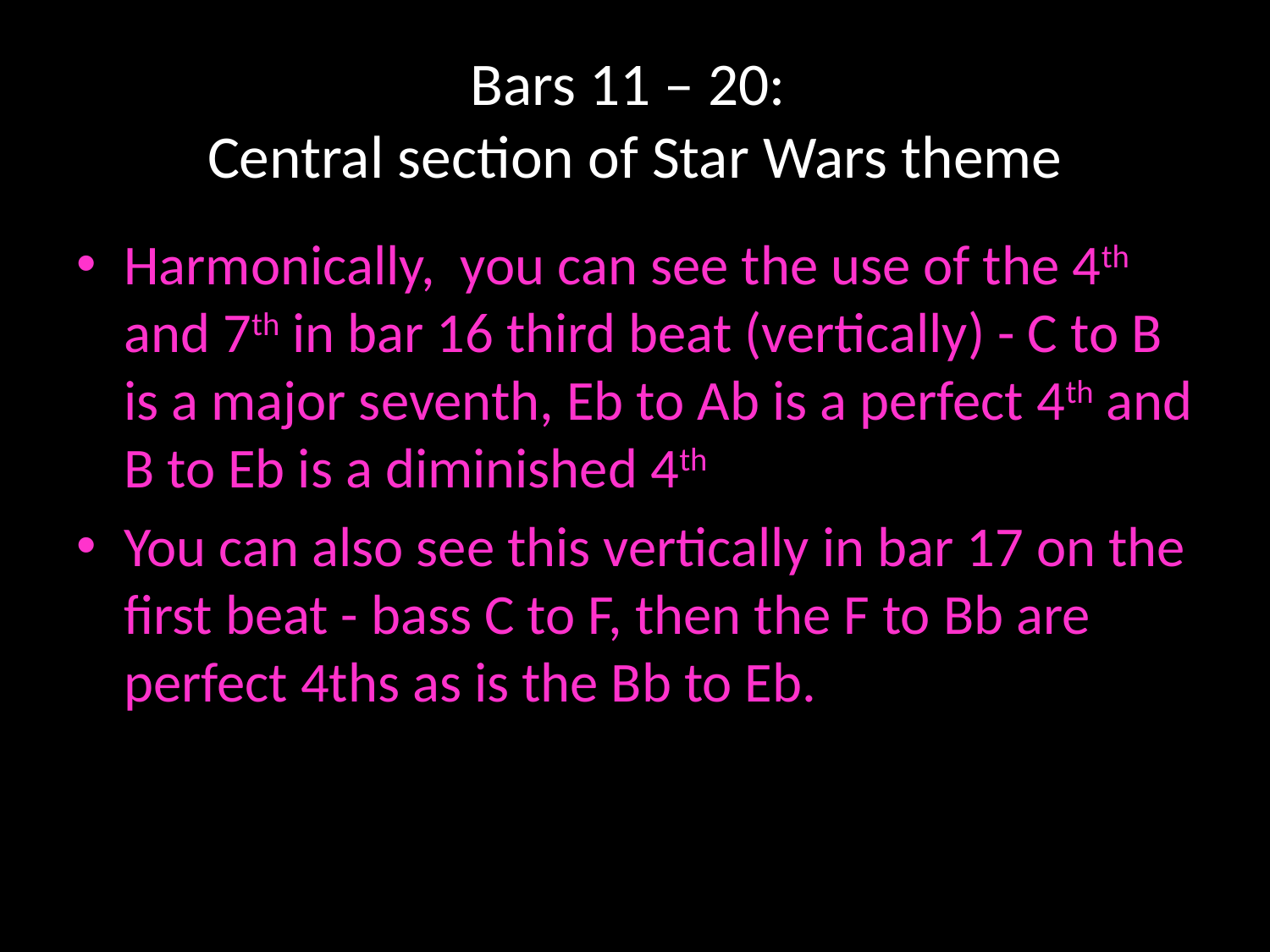

# Bars 11 – 20: Central section of Star Wars theme
Harmonically,  you can see the use of the 4th and 7th in bar 16 third beat (vertically) - C to B is a major seventh, Eb to Ab is a perfect 4th and B to Eb is a diminished 4th
You can also see this vertically in bar 17 on the first beat - bass C to F, then the F to Bb are perfect 4ths as is the Bb to Eb.